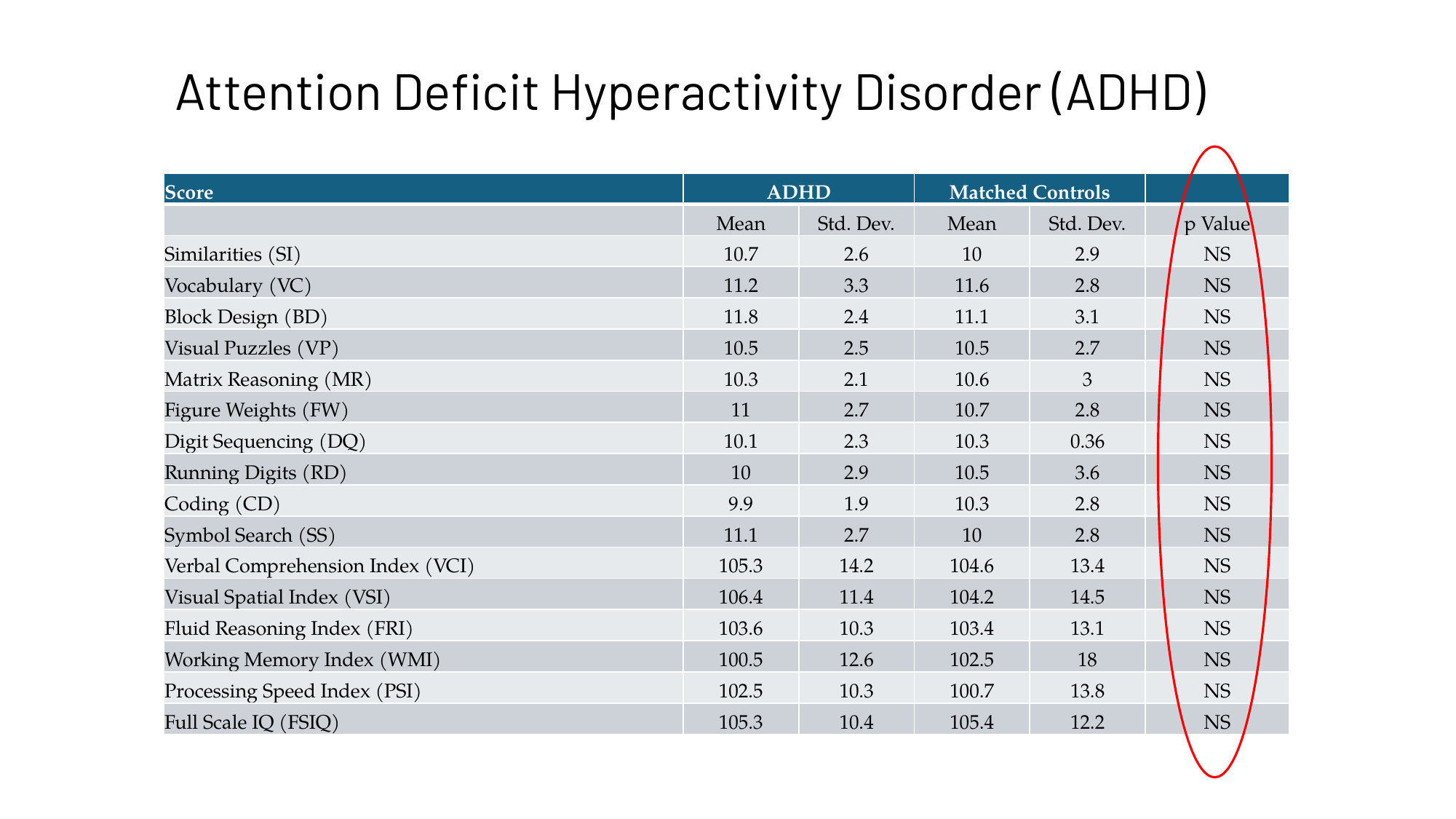

# Attention Deficit Hyperactivity Disorder (ADHD)

| Score | ADHD |  | Matched Controls |  |  |
| --- | --- | --- | --- | --- | --- |
|  | Mean | Std. Dev. | Mean | Std. Dev. | p Value |
| Similarities (SI) | 10.7 | 2.6 | 10 | 2.9 | NS |
| Vocabulary (VC) | 11.2 | 3.3 | 11.6 | 2.8 | NS |
| Block Design (BD) | 11.8 | 2.4 | 11.1 | 3.1 | NS |
| Visual Puzzles (VP) | 10.5 | 2.5 | 10.5 | 2.7 | NS |
| Matrix Reasoning (MR) | 10.3 | 2.1 | 10.6 | 3 | NS |
| Figure Weights (FW) | 11 | 2.7 | 10.7 | 2.8 | NS |
| Digit Sequencing (DQ) | 10.1 | 2.3 | 10.3 | 0.36 | NS |
| Running Digits (RD) | 10 | 2.9 | 10.5 | 3.6 | NS |
| Coding (CD) | 9.9 | 1.9 | 10.3 | 2.8 | NS |
| Symbol Search (SS) | 11.1 | 2.7 | 10 | 2.8 | NS |
| Verbal Comprehension Index (VCI) | 105.3 | 14.2 | 104.6 | 13.4 | NS |
| Visual Spatial Index (VSI) | 106.4 | 11.4 | 104.2 | 14.5 | NS |
| Fluid Reasoning Index (FRI) | 103.6 | 10.3 | 103.4 | 13.1 | NS |
| Working Memory Index (WMI) | 100.5 | 12.6 | 102.5 | 18 | NS |
| Processing Speed Index (PSI) | 102.5 | 10.3 | 100.7 | 13.8 | NS |
| Full Scale IQ (FSIQ) | 105.3 | 10.4 | 105.4 | 12.2 | NS |